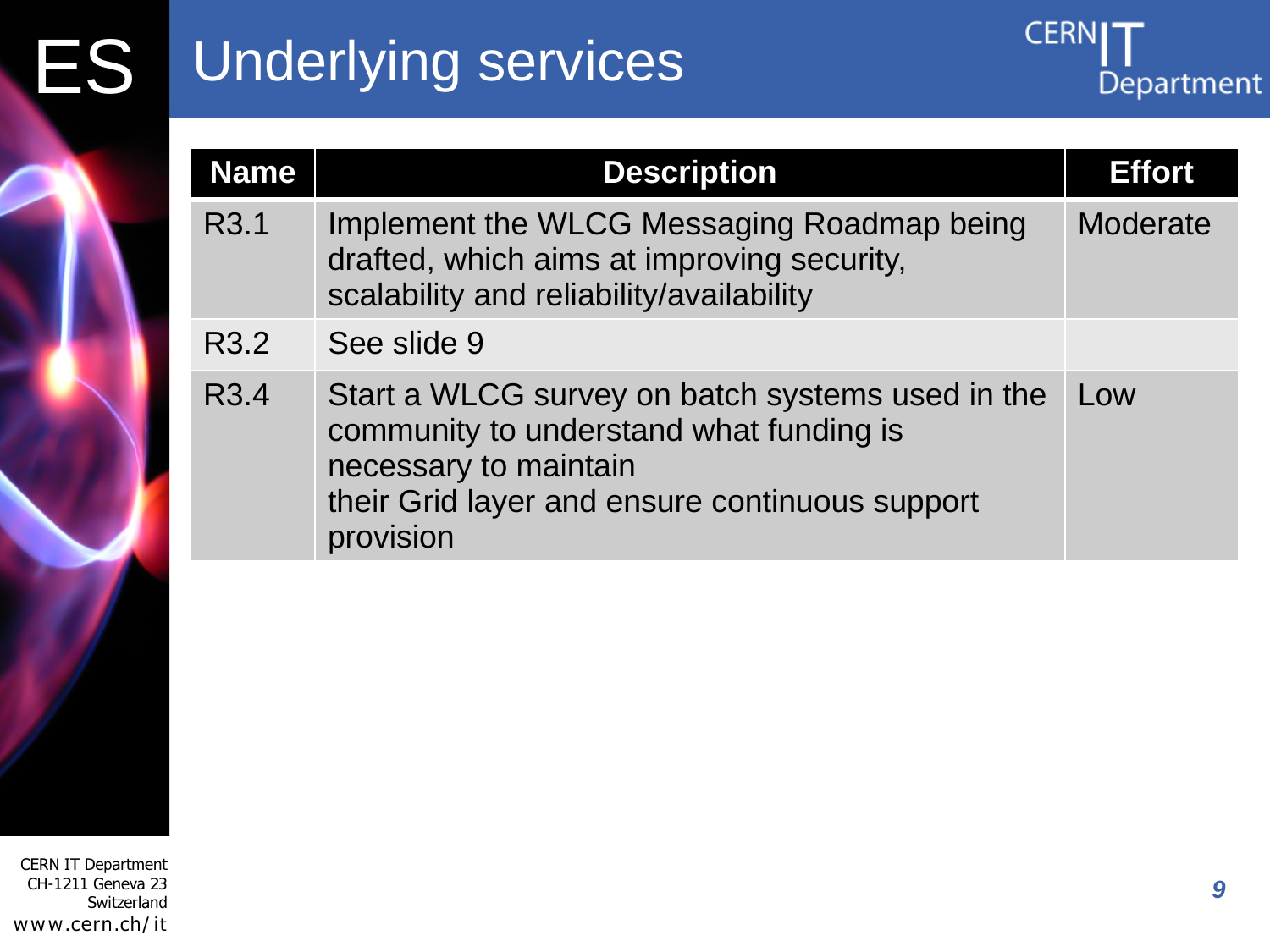

# Underlying services
| Name | Description | Effort |
| --- | --- | --- |
| R3.1 | Implement the WLCG Messaging Roadmap being drafted, which aims at improving security, scalability and reliability/availability | Moderate |
| R3.2 | See slide 9 |  |
| R3.4 | Start a WLCG survey on batch systems used in the community to understand what funding is necessary to maintain their Grid layer and ensure continuous support provision | Low |